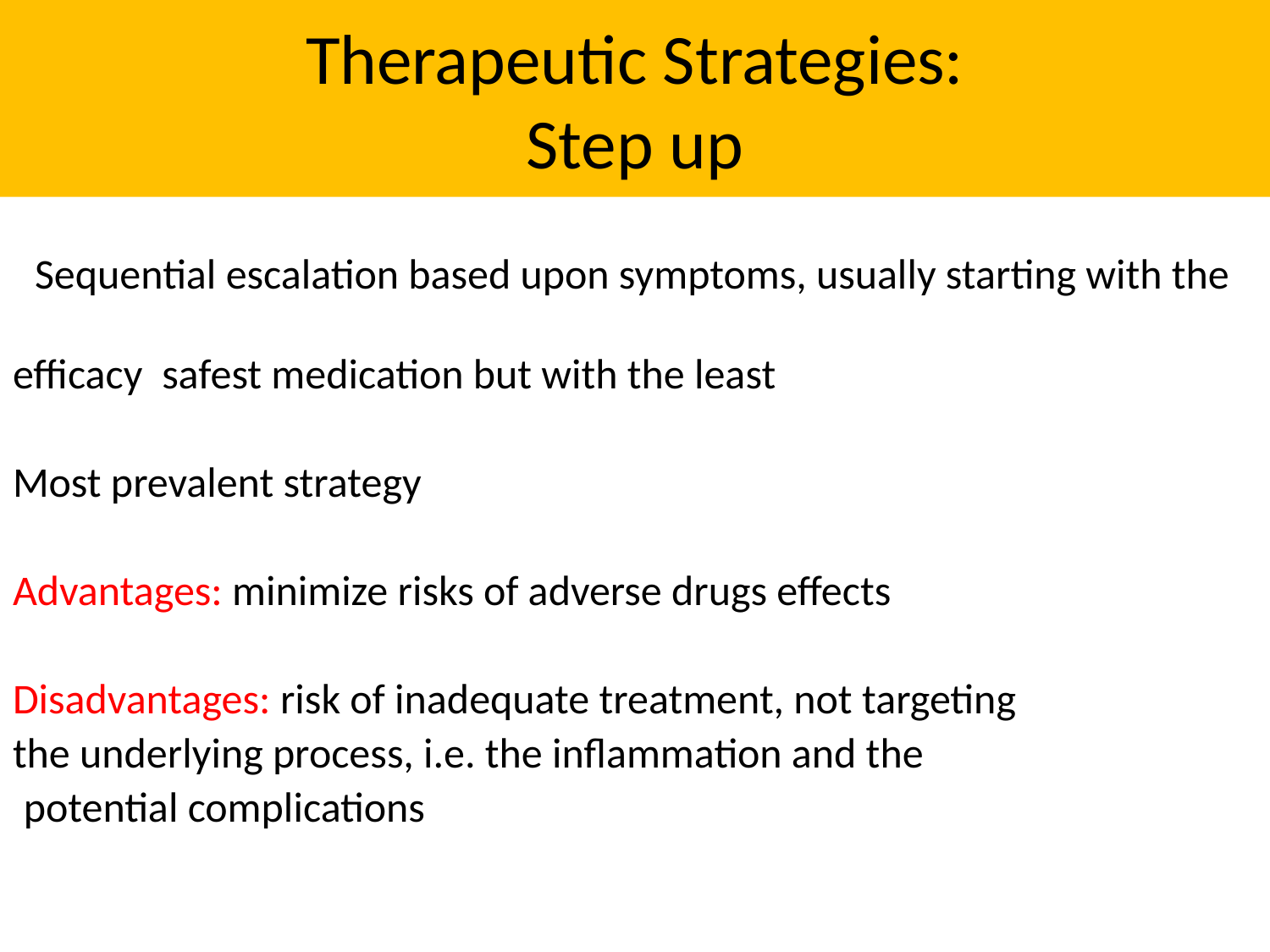

# Therapeutic Strategies: Step up
Sequential escalation based upon symptoms, usually starting with the
efficacy  safest medication but with the least

Most prevalent strategy

Advantages: minimize risks of adverse drugs effects

Disadvantages: risk of inadequate treatment, not targeting
the underlying process, i.e. the inflammation and the
potential complications